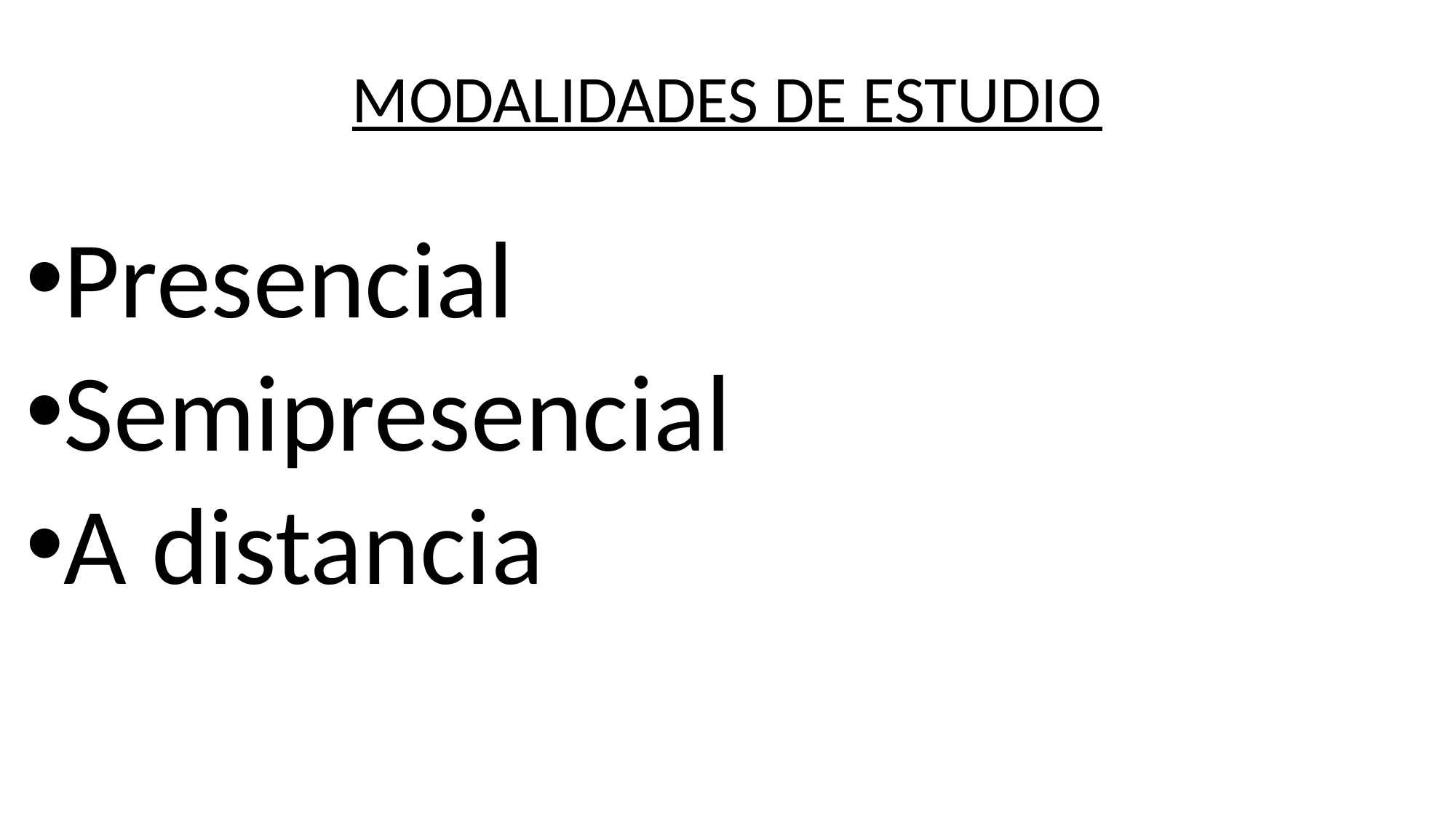

# MODALIDADES DE ESTUDIO
Presencial
Semipresencial
A distancia